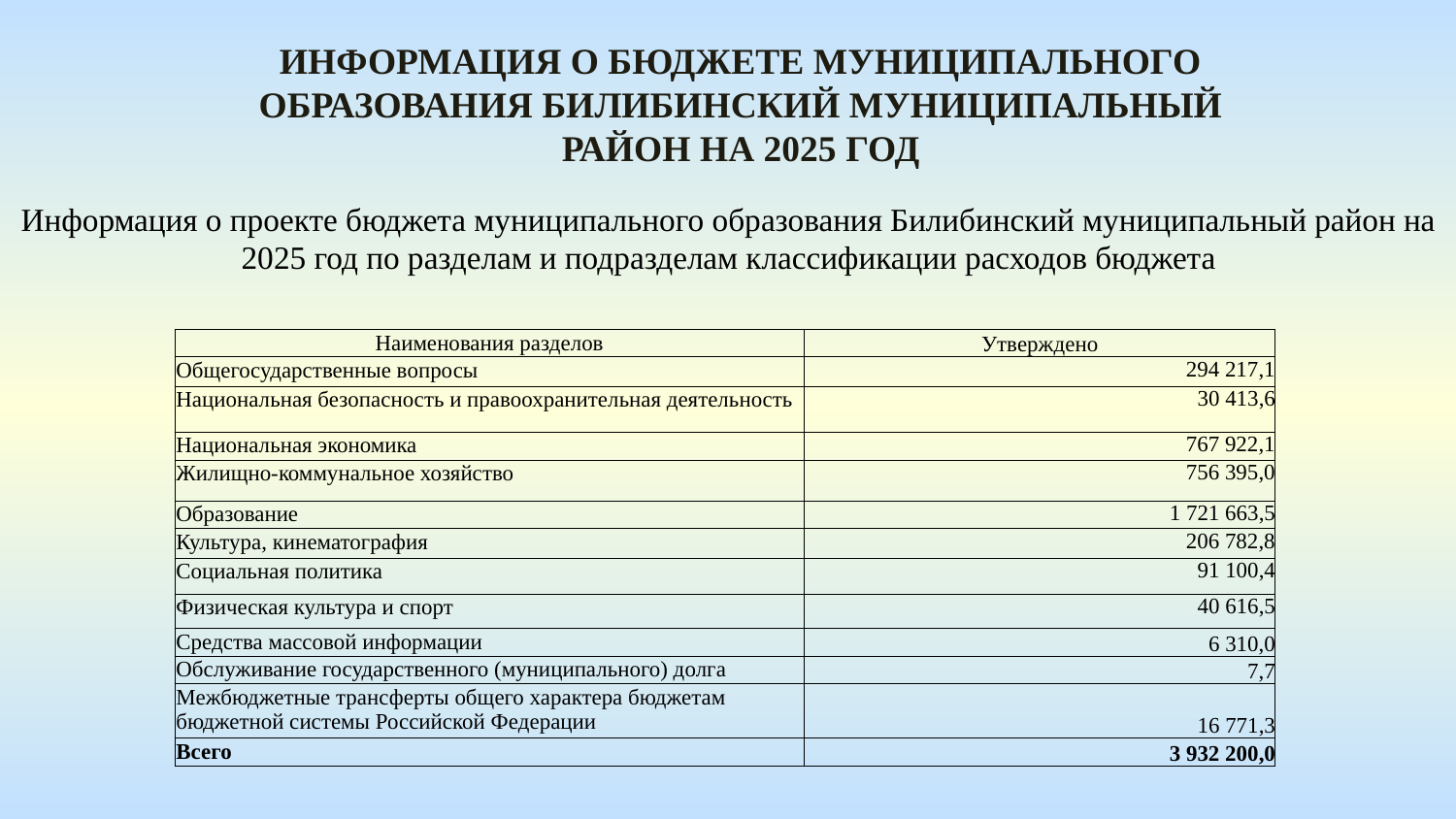

Информация о бюджете МУНИЦИПАЛЬНОГО ОБРАЗОВАНИЯ БИЛИБИНСКИЙ МУНИЦИПАЛЬНЫЙ РАЙОН На 2025 год
Информация о проекте бюджета муниципального образования Билибинский муниципальный район на 2025 год по разделам и подразделам классификации расходов бюджета
| Наименования разделов | Утверждено |
| --- | --- |
| Общегосударственные вопросы | 294 217,1 |
| Национальная безопасность и правоохранительная деятельность | 30 413,6 |
| Национальная экономика | 767 922,1 |
| Жилищно-коммунальное хозяйство | 756 395,0 |
| Образование | 1 721 663,5 |
| Культура, кинематография | 206 782,8 |
| Социальная политика | 91 100,4 |
| Физическая культура и спорт | 40 616,5 |
| Средства массовой информации | 6 310,0 |
| Обслуживание государственного (муниципального) долга | 7,7 |
| Межбюджетные трансферты общего характера бюджетам бюджетной системы Российской Федерации | 16 771,3 |
| Всего | 3 932 200,0 |